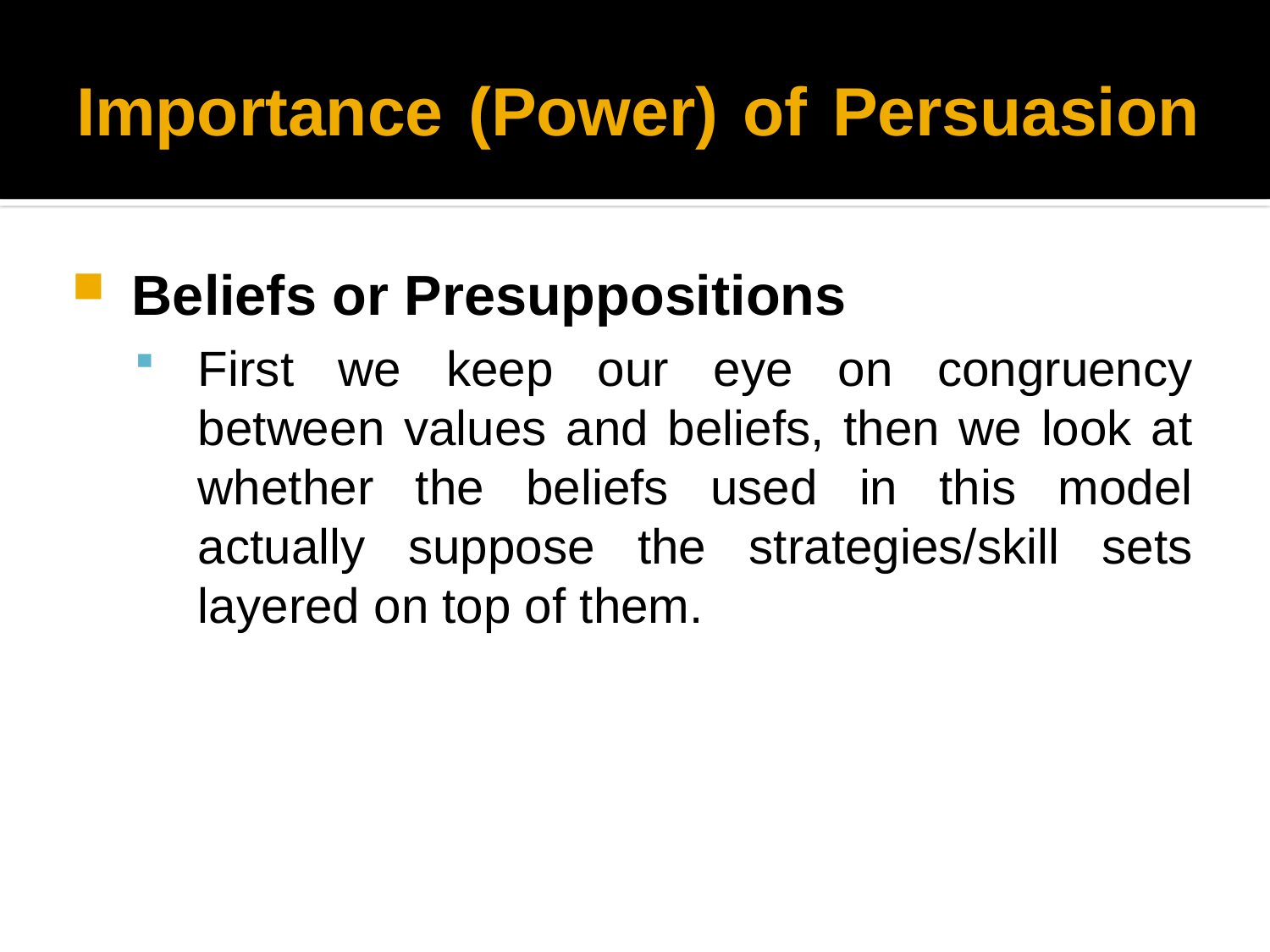

# Importance (Power) of Persuasion
Beliefs or Presuppositions
First we keep our eye on congruency between values and beliefs, then we look at whether the beliefs used in this model actually suppose the strategies/skill sets layered on top of them.